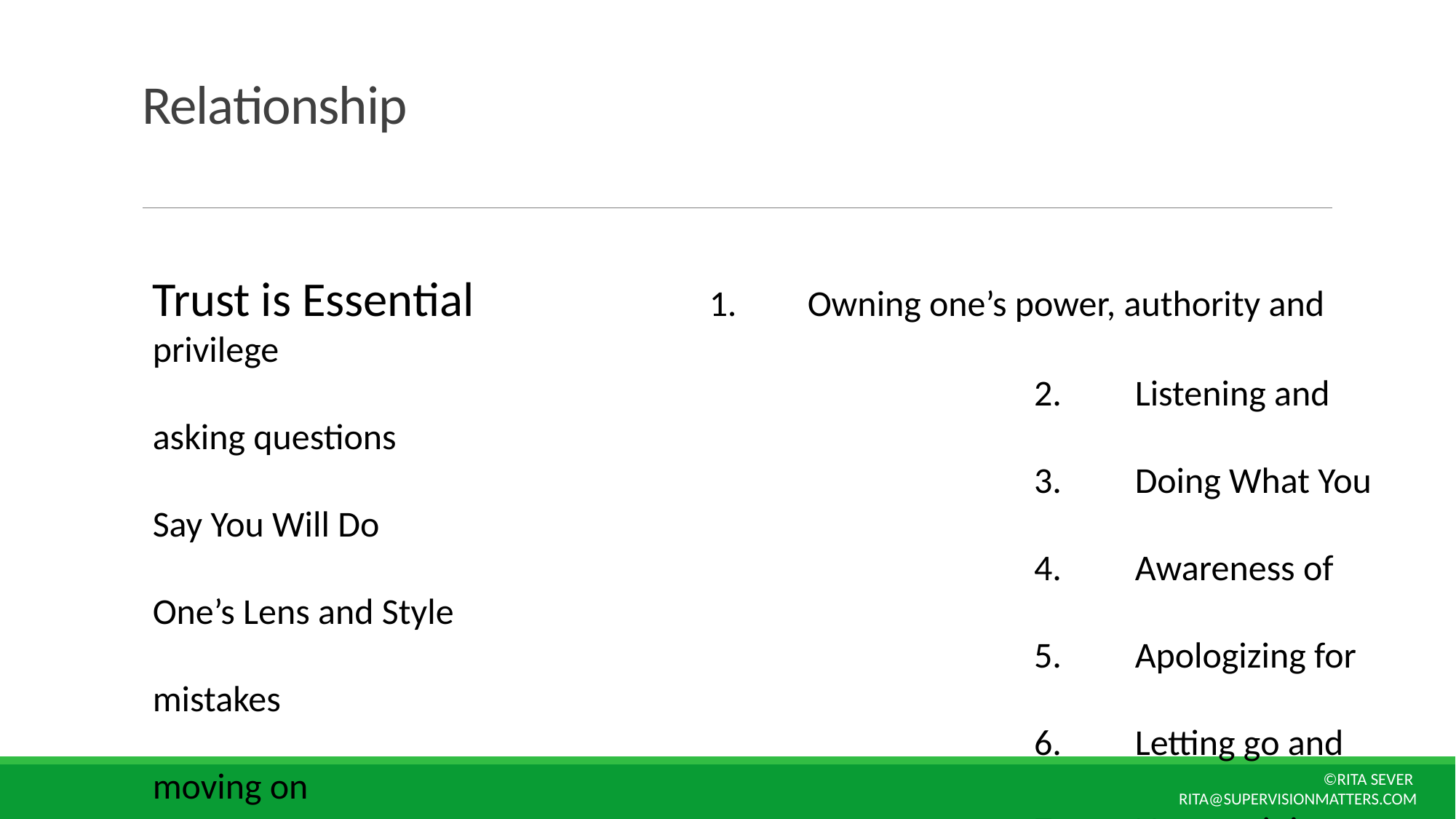

# Relationship
Trust is Essential			 1.	Owning one’s power, authority and privilege
								 2. 	Listening and asking questions
								 3. 	Doing What You Say You Will Do
								 4.	Awareness of One’s Lens and Style
								 5.	Apologizing for mistakes
								 6.	Letting go and moving on
								 7.	Not gossiping
								 8.	Telling the truth
								 9.	Getting the facts before deciding
								10.	Not ignoring problems

©Rita Sever
rita@Supervisionmatters.com